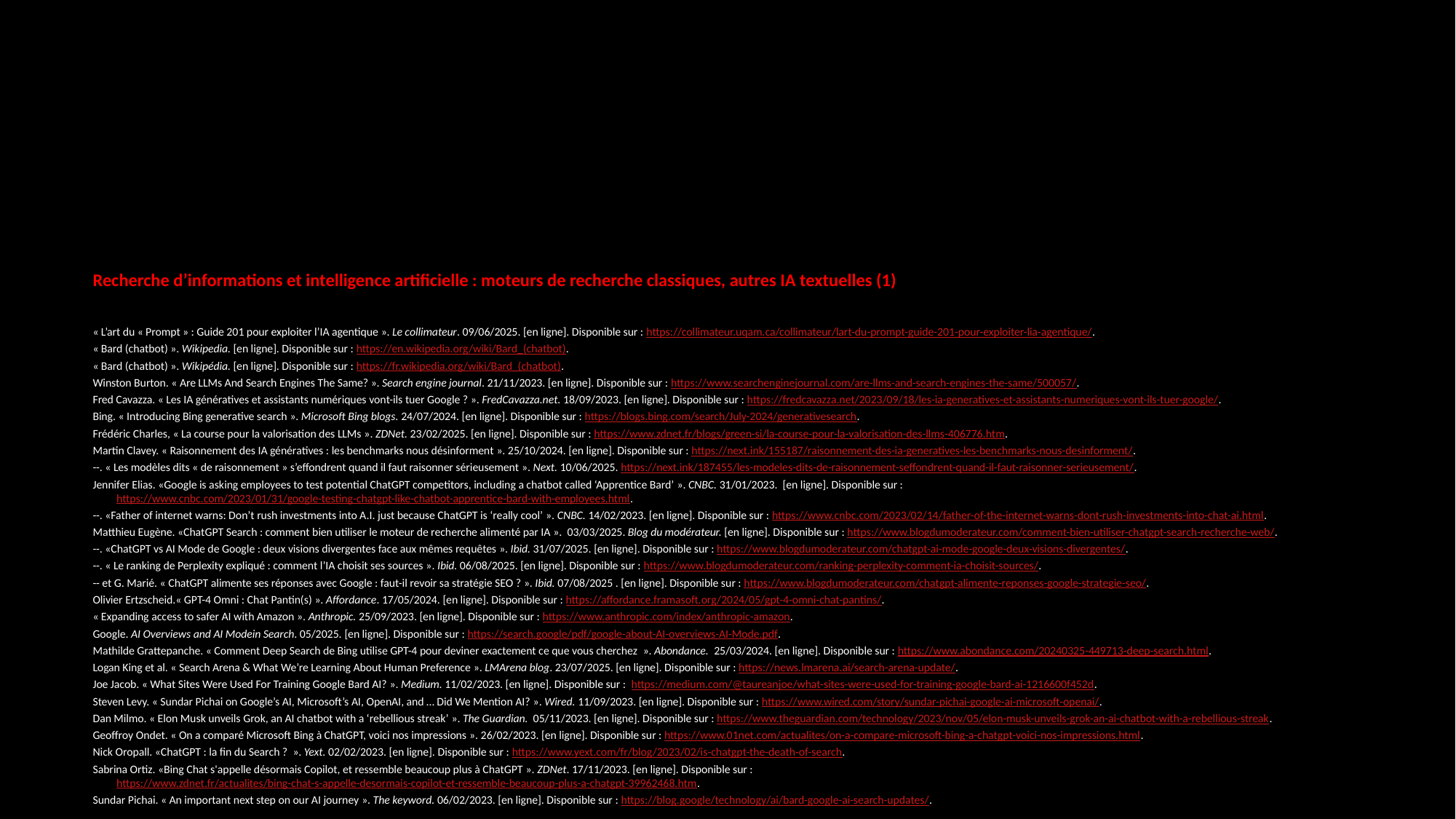

Recherche d’informations et intelligence artificielle : moteurs de recherche classiques, autres IA textuelles (1)

« L’art du « Prompt » : Guide 201 pour exploiter l’IA agentique ». Le collimateur. 09/06/2025. [en ligne]. Disponible sur : https://collimateur.uqam.ca/collimateur/lart-du-prompt-guide-201-pour-exploiter-lia-agentique/.
« Bard (chatbot) ». Wikipedia. [en ligne]. Disponible sur : https://en.wikipedia.org/wiki/Bard_(chatbot).
« Bard (chatbot) ». Wikipédia. [en ligne]. Disponible sur : https://fr.wikipedia.org/wiki/Bard_(chatbot).
Winston Burton. « Are LLMs And Search Engines The Same? ». Search engine journal. 21/11/2023. [en ligne]. Disponible sur : https://www.searchenginejournal.com/are-llms-and-search-engines-the-same/500057/.
Fred Cavazza. « Les IA génératives et assistants numériques vont-ils tuer Google ? ». FredCavazza.net. 18/09/2023. [en ligne]. Disponible sur : https://fredcavazza.net/2023/09/18/les-ia-generatives-et-assistants-numeriques-vont-ils-tuer-google/.
Bing. « Introducing Bing generative search ». Microsoft Bing blogs. 24/07/2024. [en ligne]. Disponible sur : https://blogs.bing.com/search/July-2024/generativesearch.
Frédéric Charles, « La course pour la valorisation des LLMs ». ZDNet. 23/02/2025. [en ligne]. Disponible sur : https://www.zdnet.fr/blogs/green-si/la-course-pour-la-valorisation-des-llms-406776.htm.
Martin Clavey. « Raisonnement des IA génératives : les benchmarks nous désinforment ». 25/10/2024. [en ligne]. Disponible sur : https://next.ink/155187/raisonnement-des-ia-generatives-les-benchmarks-nous-desinforment/.
--. « Les modèles dits « de raisonnement » s’effondrent quand il faut raisonner sérieusement ». Next. 10/06/2025. https://next.ink/187455/les-modeles-dits-de-raisonnement-seffondrent-quand-il-faut-raisonner-serieusement/.
Jennifer Elias. «Google is asking employees to test potential ChatGPT competitors, including a chatbot called ‘Apprentice Bard’ ». CNBC. 31/01/2023.  [en ligne]. Disponible sur : https://www.cnbc.com/2023/01/31/google-testing-chatgpt-like-chatbot-apprentice-bard-with-employees.html.
--. «Father of internet warns: Don’t rush investments into A.I. just because ChatGPT is ‘really cool’ ». CNBC. 14/02/2023. [en ligne]. Disponible sur : https://www.cnbc.com/2023/02/14/father-of-the-internet-warns-dont-rush-investments-into-chat-ai.html.
Matthieu Eugène. «ChatGPT Search : comment bien utiliser le moteur de recherche alimenté par IA ».  03/03/2025. Blog du modérateur. [en ligne]. Disponible sur : https://www.blogdumoderateur.com/comment-bien-utiliser-chatgpt-search-recherche-web/.
--. «ChatGPT vs AI Mode de Google : deux visions divergentes face aux mêmes requêtes ». Ibid. 31/07/2025. [en ligne]. Disponible sur : https://www.blogdumoderateur.com/chatgpt-ai-mode-google-deux-visions-divergentes/.
--. « Le ranking de Perplexity expliqué : comment l’IA choisit ses sources ». Ibid. 06/08/2025. [en ligne]. Disponible sur : https://www.blogdumoderateur.com/ranking-perplexity-comment-ia-choisit-sources/.
-- et G. Marié. « ChatGPT alimente ses réponses avec Google : faut-il revoir sa stratégie SEO ? ». Ibid. 07/08/2025 . [en ligne]. Disponible sur : https://www.blogdumoderateur.com/chatgpt-alimente-reponses-google-strategie-seo/.
Olivier Ertzscheid.« GPT-4 Omni : Chat Pantin(s) ». Affordance. 17/05/2024. [en ligne]. Disponible sur : https://affordance.framasoft.org/2024/05/gpt-4-omni-chat-pantins/.
« Expanding access to safer AI with Amazon ». Anthropic. 25/09/2023. [en ligne]. Disponible sur : https://www.anthropic.com/index/anthropic-amazon.
Google. AI Overviews and AI Modein Search. 05/2025. [en ligne]. Disponible sur : https://search.google/pdf/google-about-AI-overviews-AI-Mode.pdf.
Mathilde Grattepanche. « Comment Deep Search de Bing utilise GPT-4 pour deviner exactement ce que vous cherchez  ». Abondance.  25/03/2024. [en ligne]. Disponible sur : https://www.abondance.com/20240325-449713-deep-search.html.
Logan King et al. « Search Arena & What We’re Learning About Human Preference ». LMArena blog. 23/07/2025. [en ligne]. Disponible sur : https://news.lmarena.ai/search-arena-update/.
Joe Jacob. « What Sites Were Used For Training Google Bard AI? ». Medium. 11/02/2023. [en ligne]. Disponible sur :  https://medium.com/@taureanjoe/what-sites-were-used-for-training-google-bard-ai-1216600f452d.
Steven Levy. « Sundar Pichai on Google’s AI, Microsoft’s AI, OpenAI, and … Did We Mention AI? ». Wired. 11/09/2023. [en ligne]. Disponible sur : https://www.wired.com/story/sundar-pichai-google-ai-microsoft-openai/.
Dan Milmo. « Elon Musk unveils Grok, an AI chatbot with a ‘rebellious streak’ ». The Guardian.  05/11/2023. [en ligne]. Disponible sur : https://www.theguardian.com/technology/2023/nov/05/elon-musk-unveils-grok-an-ai-chatbot-with-a-rebellious-streak.
Geoffroy Ondet. « On a comparé Microsoft Bing à ChatGPT, voici nos impressions ». 26/02/2023. [en ligne]. Disponible sur : https://www.01net.com/actualites/on-a-compare-microsoft-bing-a-chatgpt-voici-nos-impressions.html.
Nick Oropall. «ChatGPT : la fin du Search ?  ». Yext. 02/02/2023. [en ligne]. Disponible sur : https://www.yext.com/fr/blog/2023/02/is-chatgpt-the-death-of-search.
Sabrina Ortiz. «Bing Chat s'appelle désormais Copilot, et ressemble beaucoup plus à ChatGPT ». ZDNet. 17/11/2023. [en ligne]. Disponible sur : https://www.zdnet.fr/actualites/bing-chat-s-appelle-desormais-copilot-et-ressemble-beaucoup-plus-a-chatgpt-39962468.htm.
Sundar Pichai. « An important next step on our AI journey ». The keyword. 06/02/2023. [en ligne]. Disponible sur : https://blog.google/technology/ai/bard-google-ai-search-updates/.